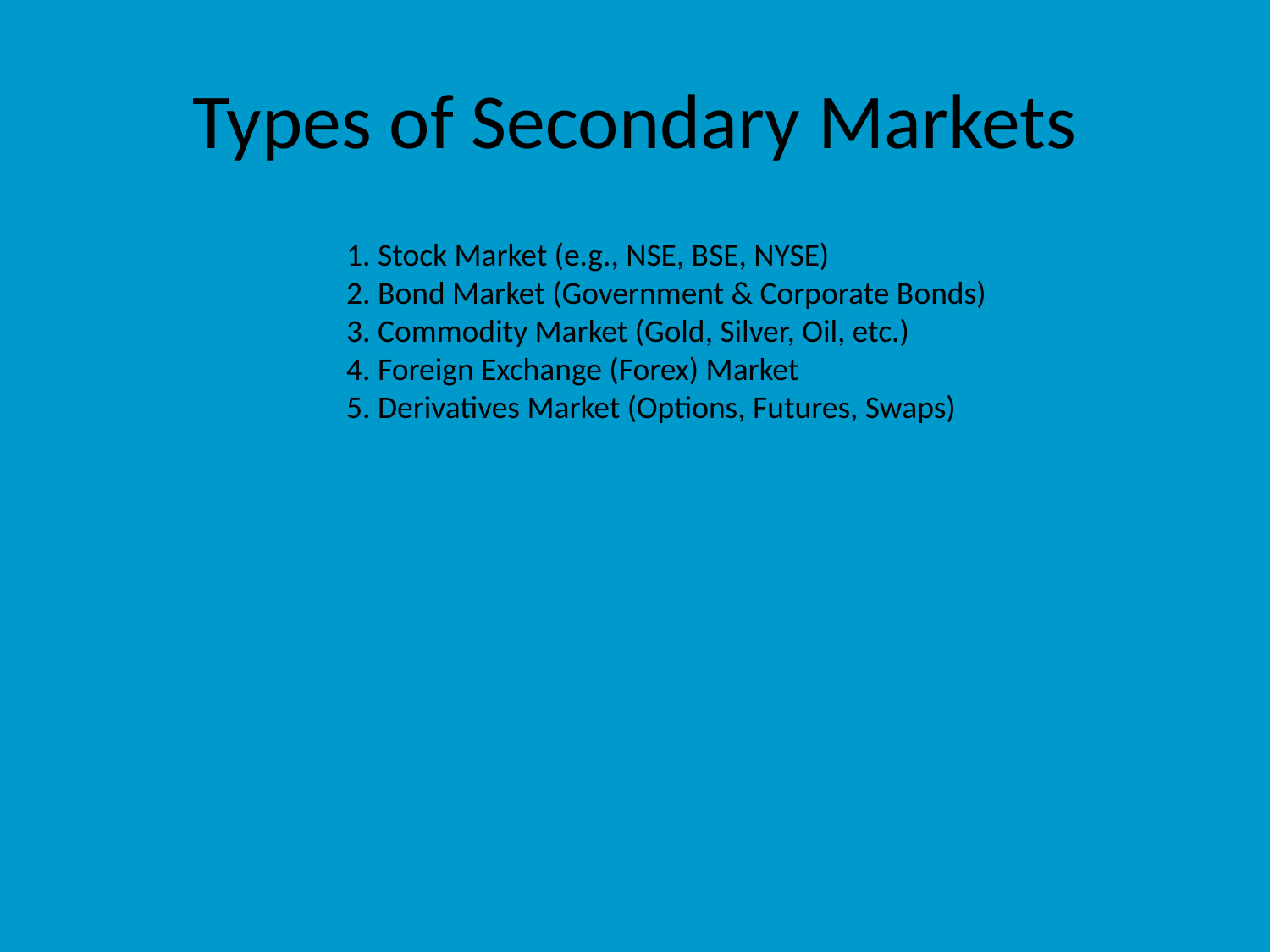

# Types of Secondary Markets

1. Stock Market (e.g., NSE, BSE, NYSE)
2. Bond Market (Government & Corporate Bonds)
3. Commodity Market (Gold, Silver, Oil, etc.)
4. Foreign Exchange (Forex) Market
5. Derivatives Market (Options, Futures, Swaps)